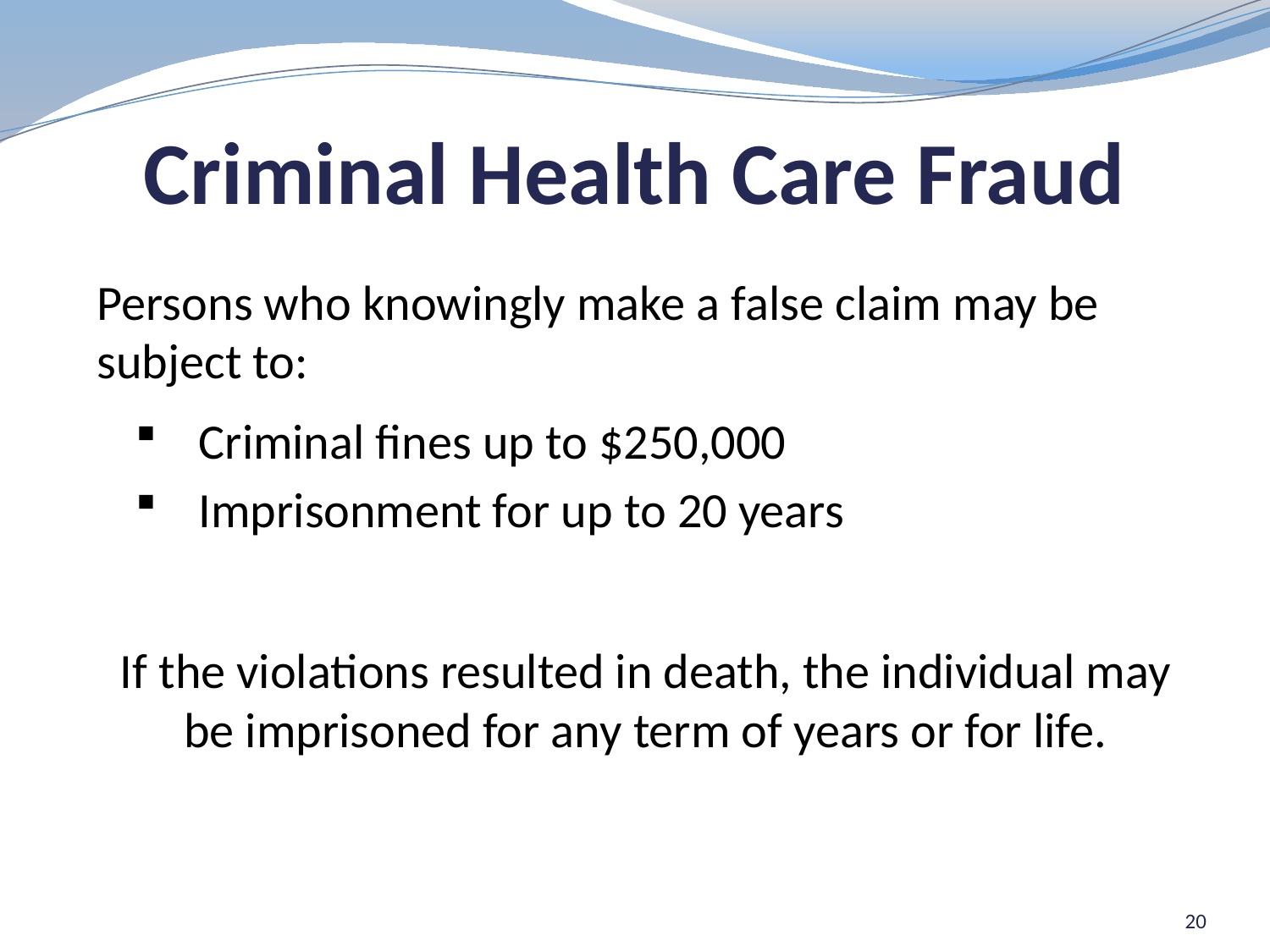

# Criminal Health Care Fraud
Persons who knowingly make a false claim may be subject to:
Criminal fines up to $250,000
Imprisonment for up to 20 years

If the violations resulted in death, the individual may be imprisoned for any term of years or for life.

20